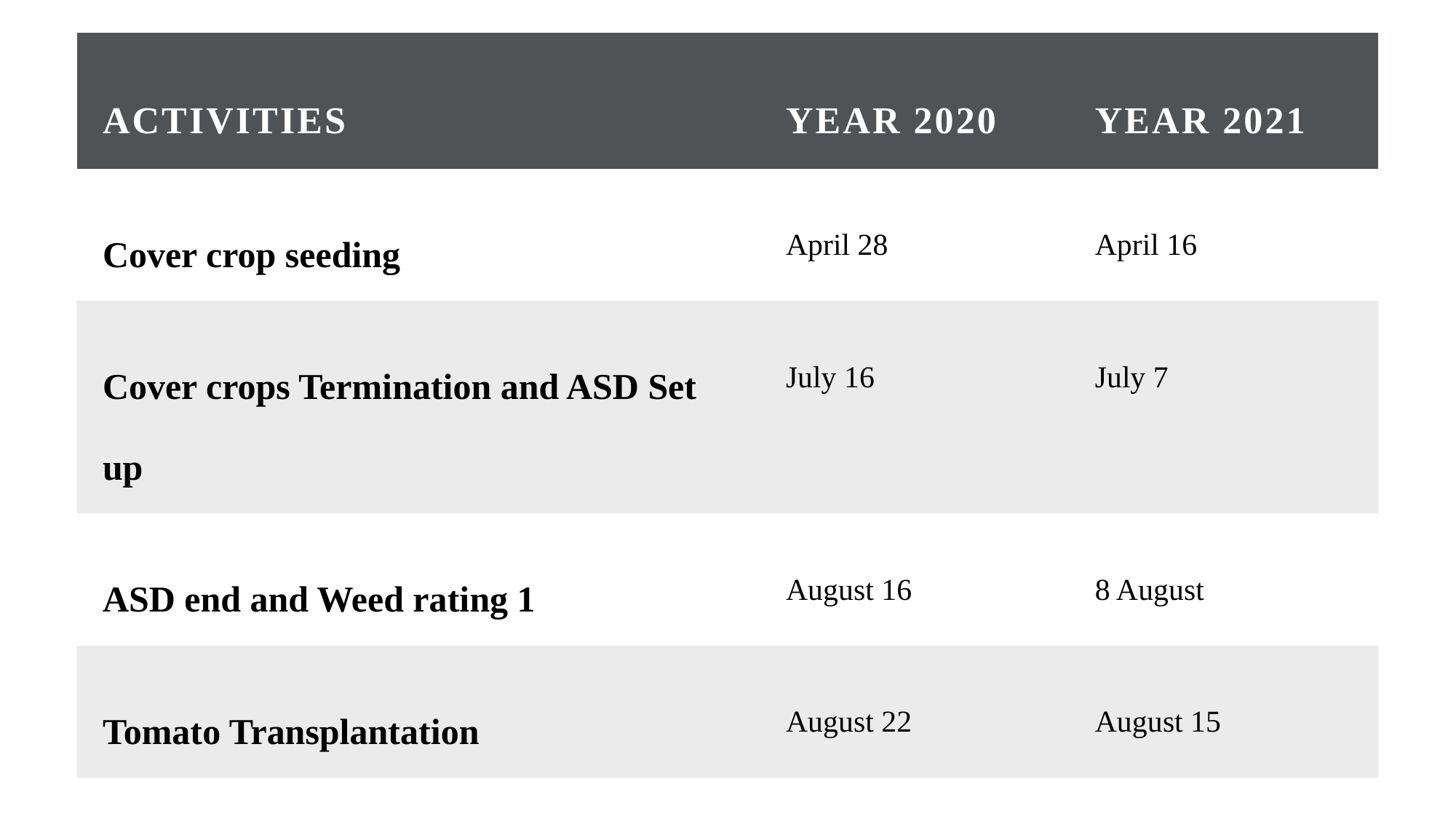

| Activities | Year 2020 | Year 2021 |
| --- | --- | --- |
| Cover crop seeding | April 28 | April 16 |
| Cover crops Termination and ASD Set up | July 16 | July 7 |
| ASD end and Weed rating 1 | August 16 | 8 August |
| Tomato Transplantation | August 22 | August 15 |